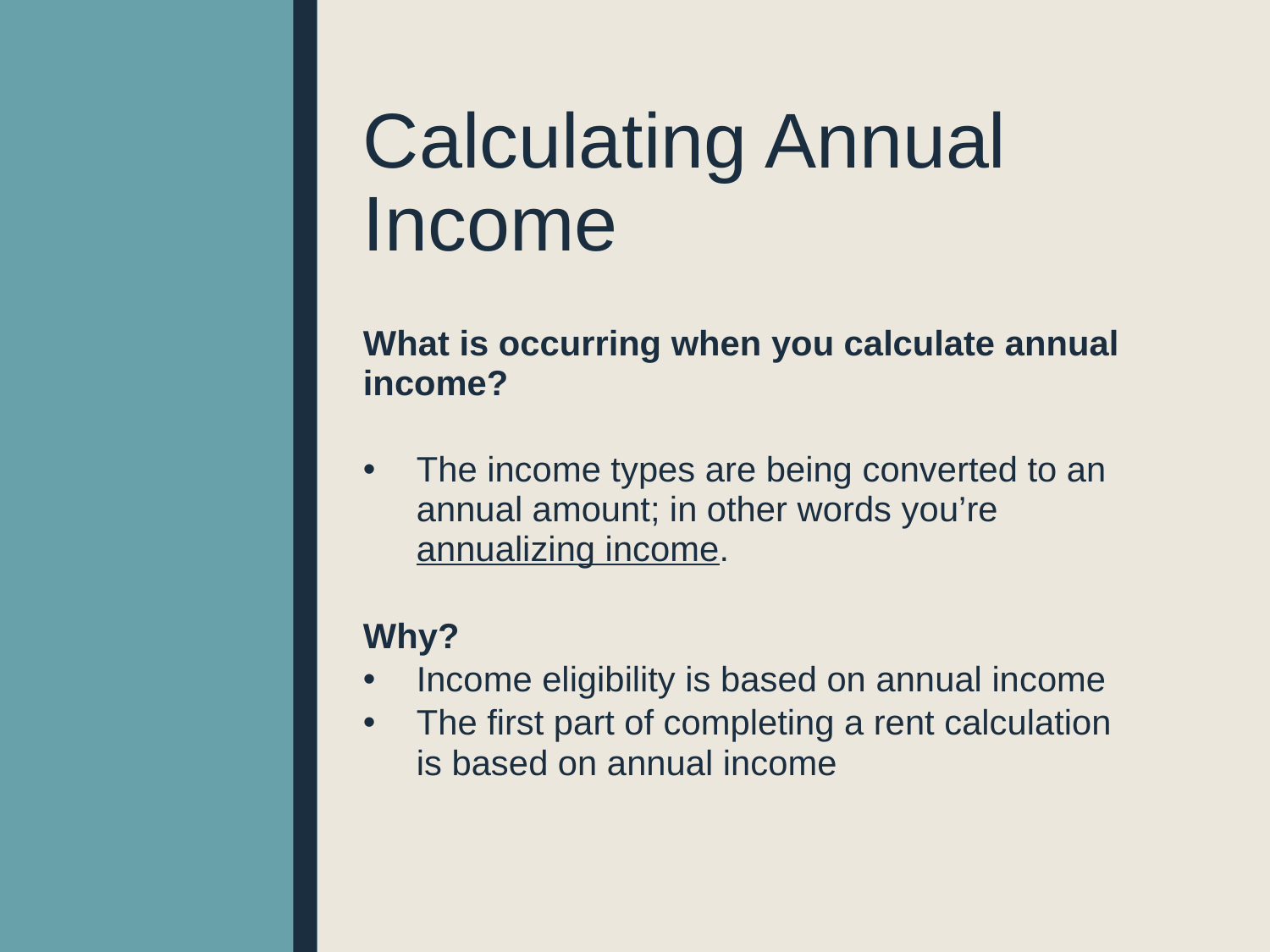

# Calculating Annual Income
What is occurring when you calculate annual income?

The income types are being converted to an annual amount; in other words you’re annualizing income.

Why?
Income eligibility is based on annual income
The first part of completing a rent calculation is based on annual income